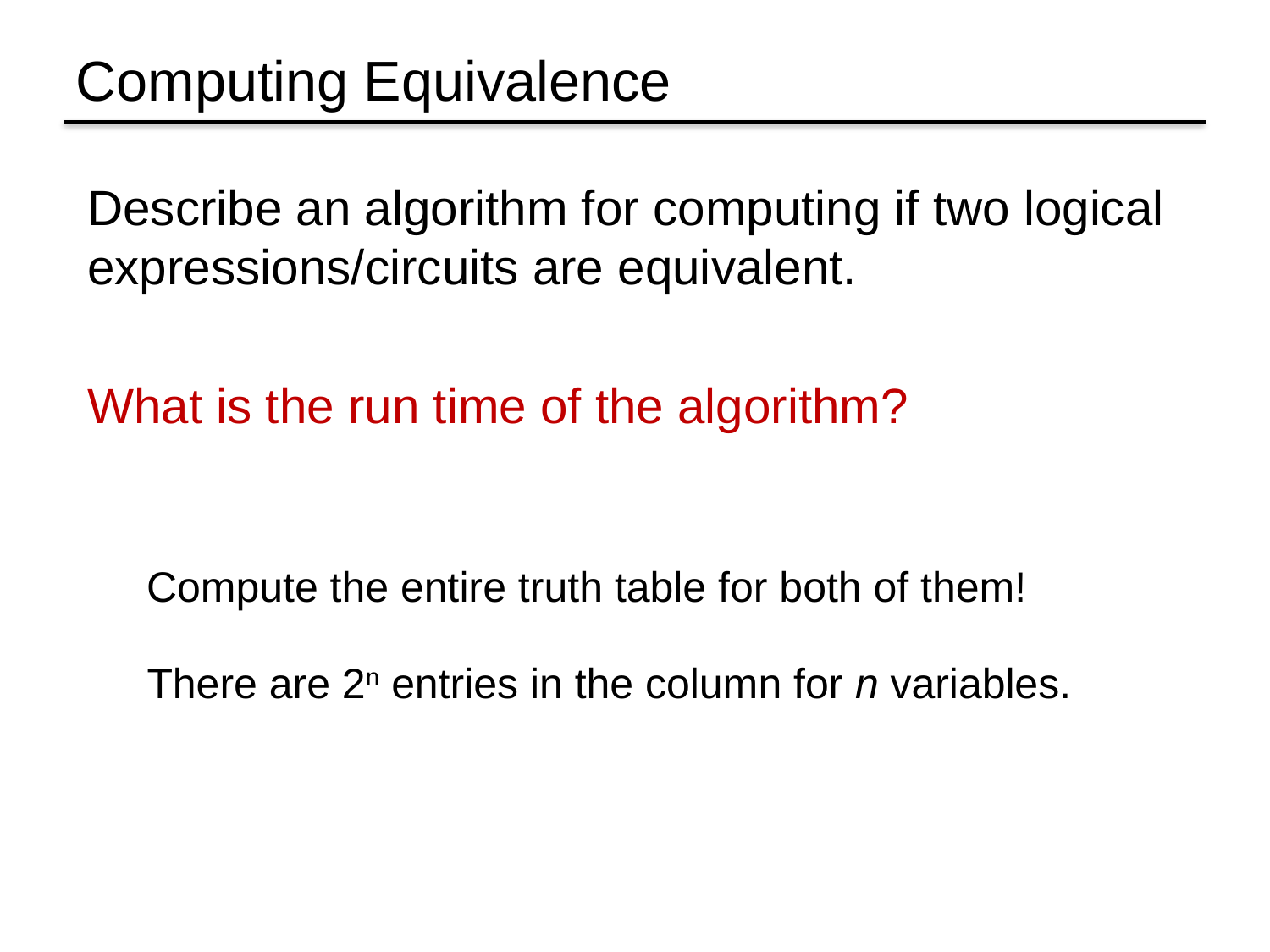

# Computing Equivalence
Describe an algorithm for computing if two logical expressions/circuits are equivalent.

What is the run time of the algorithm?
Compute the entire truth table for both of them!
There are 2n entries in the column for n variables.